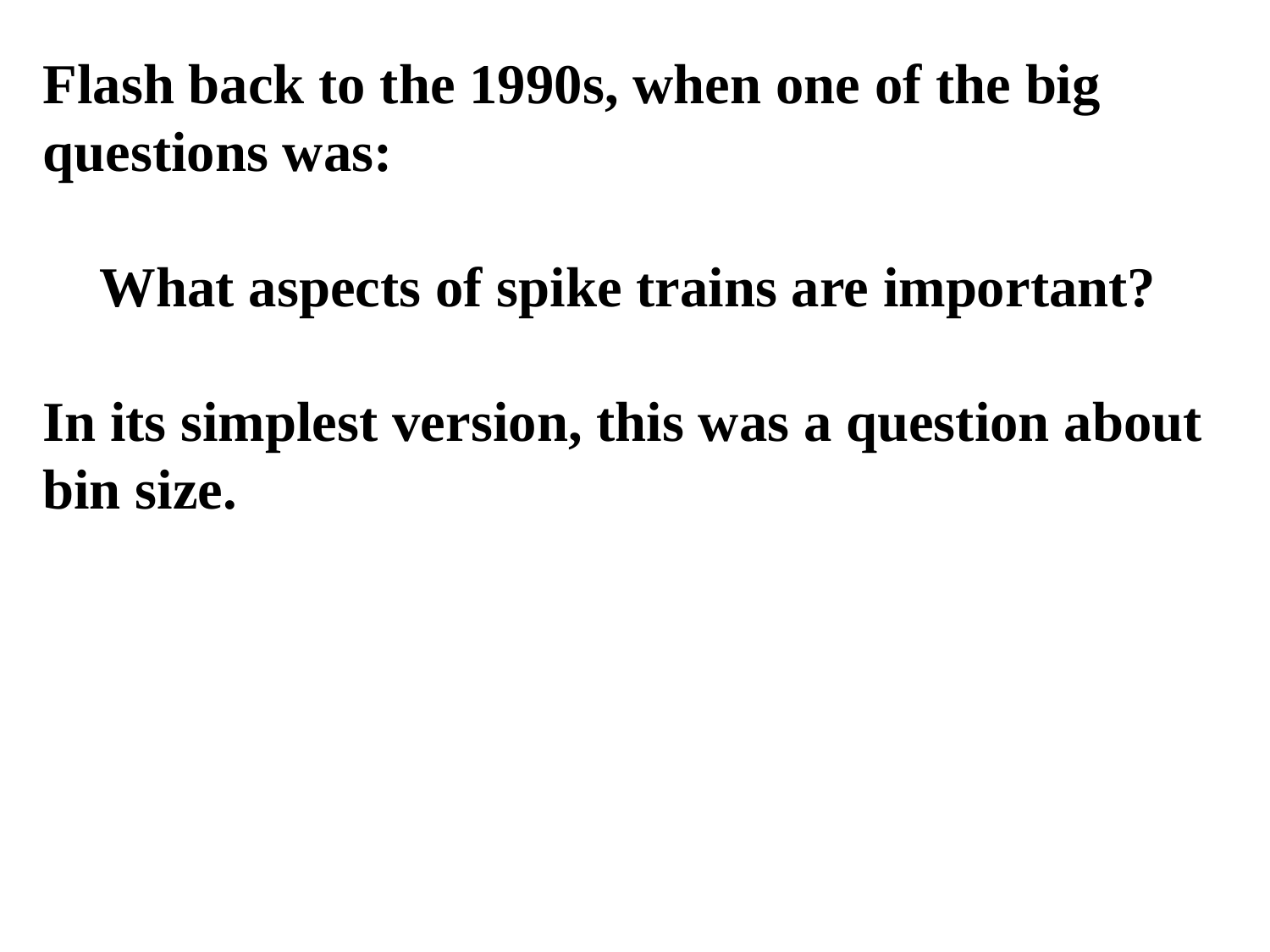

Flash back to the 1990s, when one of the big questions was:

    What aspects of spike trains are important?

In its simplest version, this was a question about bin size.